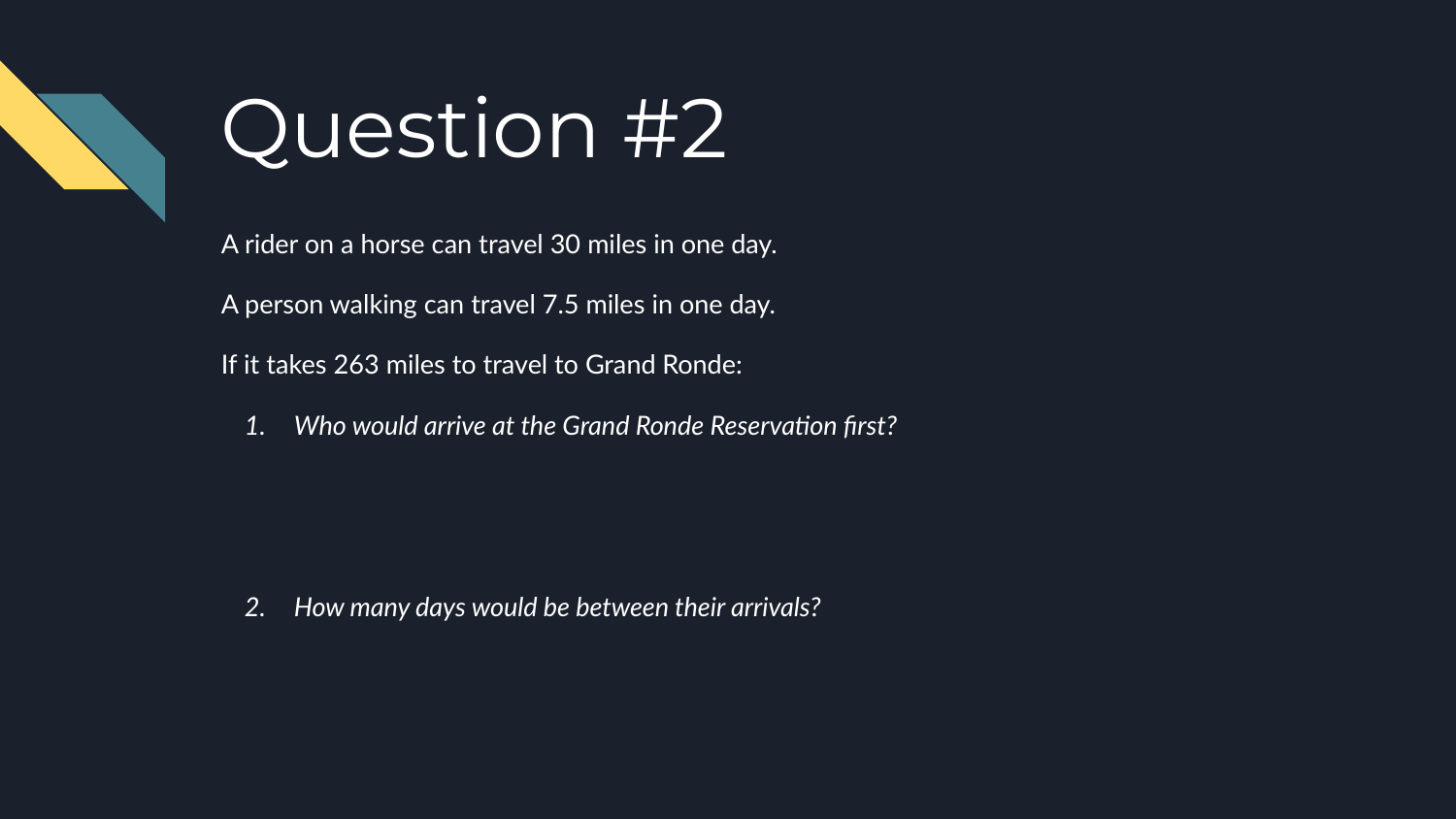

# Question #2
A rider on a horse can travel 30 miles in one day.
A person walking can travel 7.5 miles in one day.
If it takes 263 miles to travel to Grand Ronde:
Who would arrive at the Grand Ronde Reservation first?

How many days would be between their arrivals?